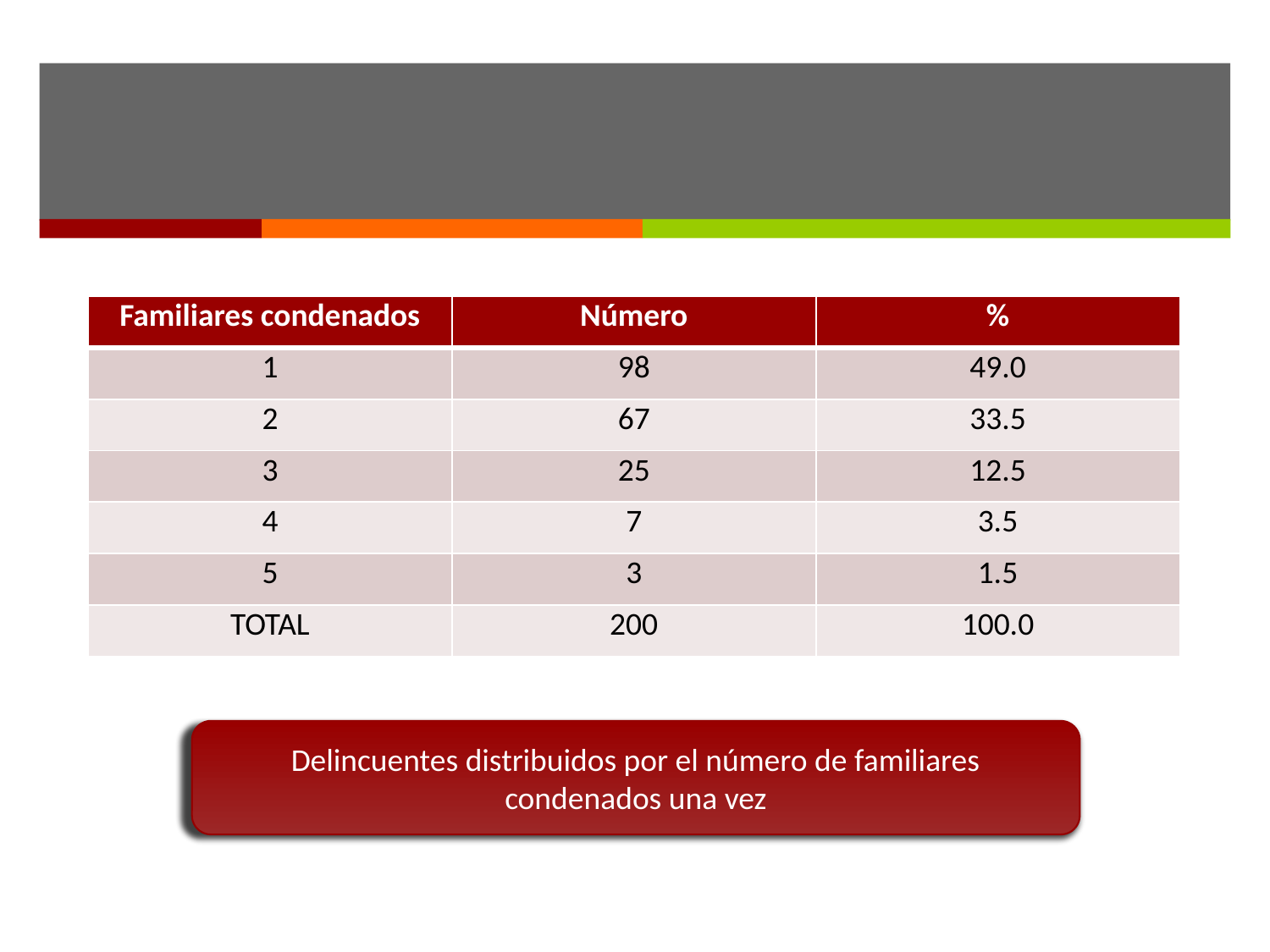

#
| Familiares condenados | Número | % |
| --- | --- | --- |
| 1 | 98 | 49.0 |
| 2 | 67 | 33.5 |
| 3 | 25 | 12.5 |
| 4 | 7 | 3.5 |
| 5 | 3 | 1.5 |
| TOTAL | 200 | 100.0 |
Delincuentes distribuidos por el número de familiares condenados una vez